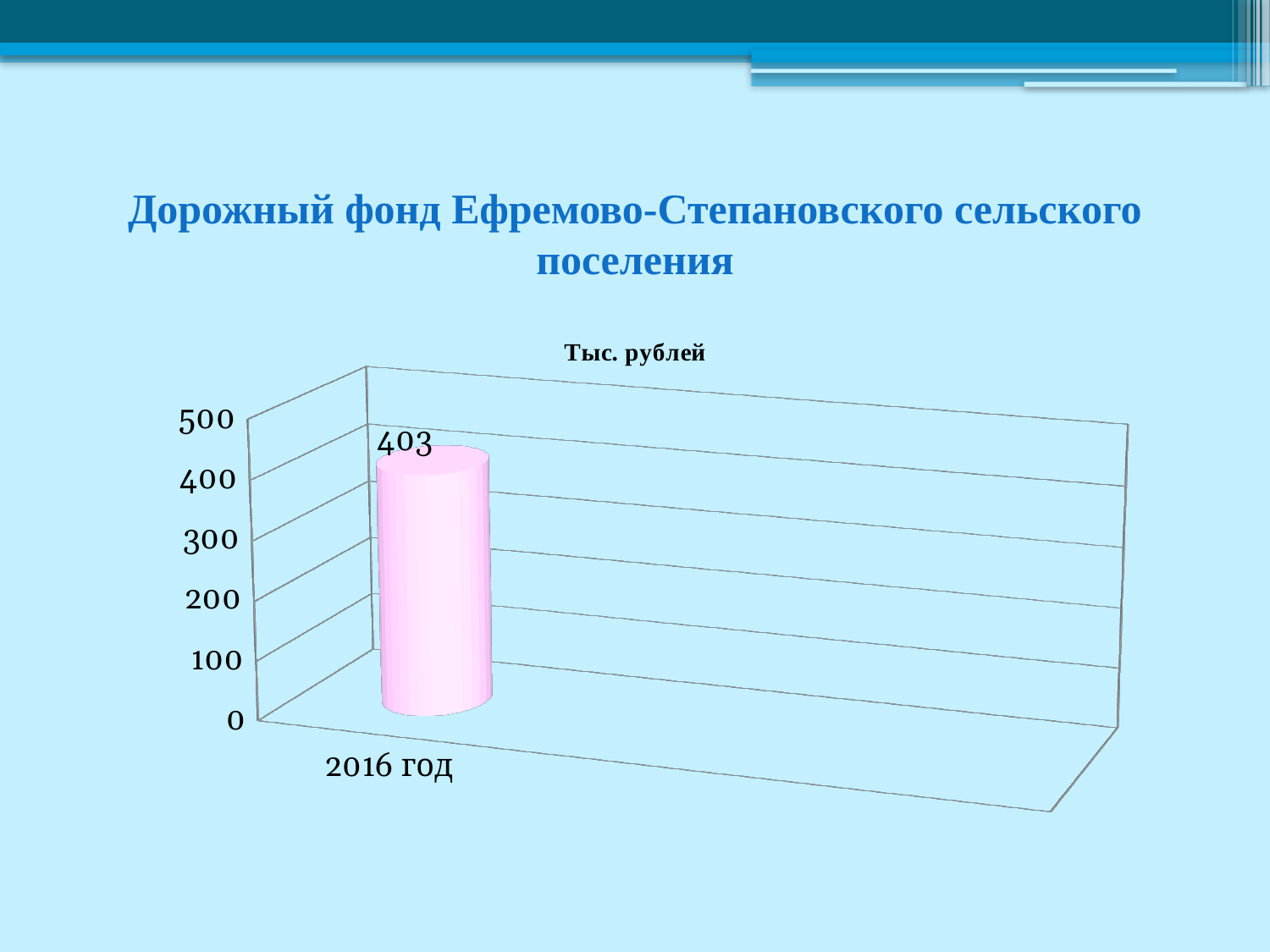

# Дорожный фонд Ефремово-Степановского сельского поселения

[unsupported chart]